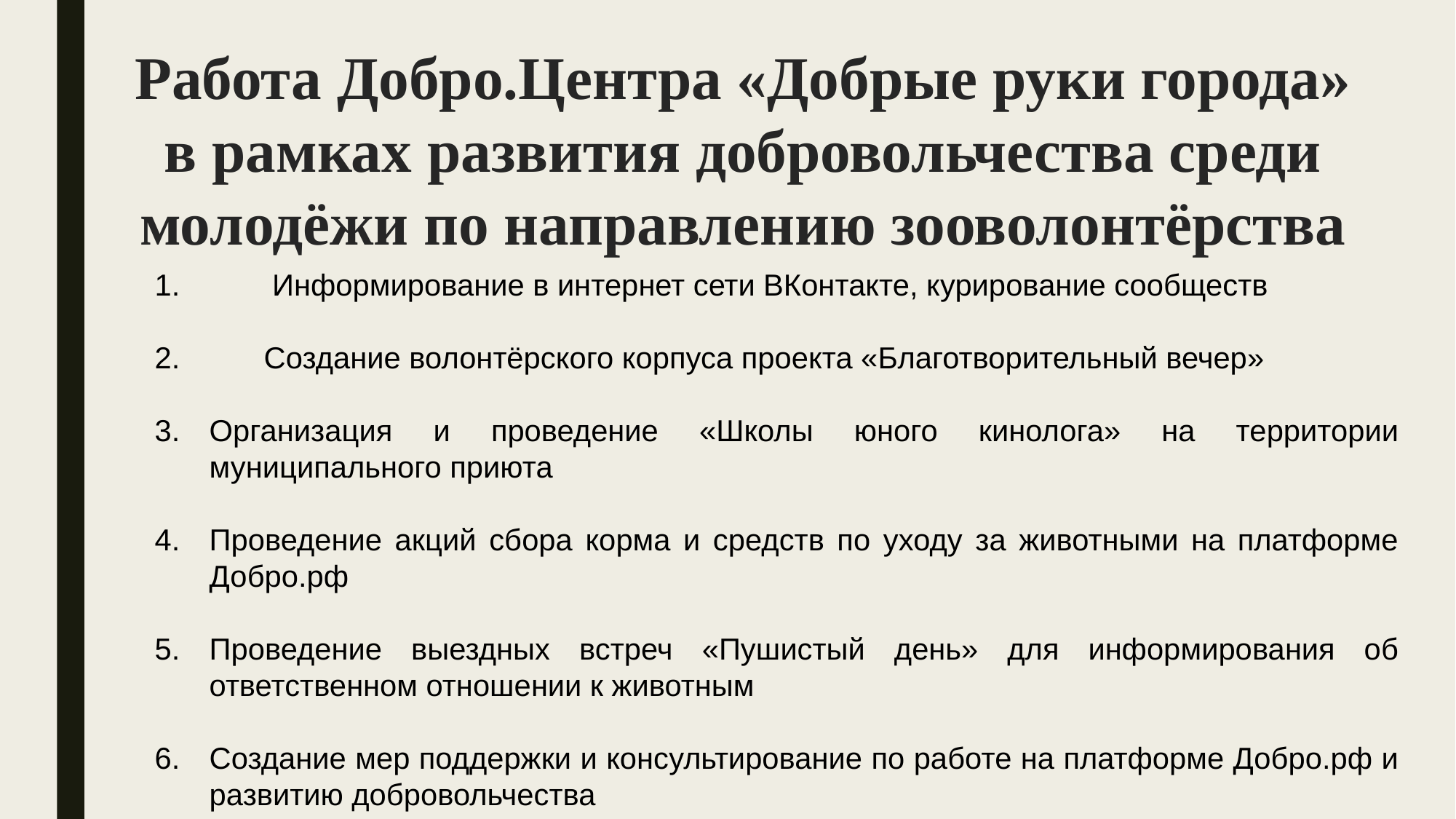

Работа Добро.Центра «Добрые руки города» в рамках развития добровольчества среди молодёжи по направлению зооволонтёрства

1.	 Информирование в интернет сети ВКонтакте, курирование сообществ

2. 	Создание волонтёрского корпуса проекта «Благотворительный вечер»

Организация и проведение «Школы юного кинолога» на территории муниципального приюта

Проведение акций сбора корма и средств по уходу за животными на платформе Добро.рф

Проведение выездных встреч «Пушистый день» для информирования об ответственном отношении к животным

Создание мер поддержки и консультирование по работе на платформе Добро.рф и развитию добровольчества